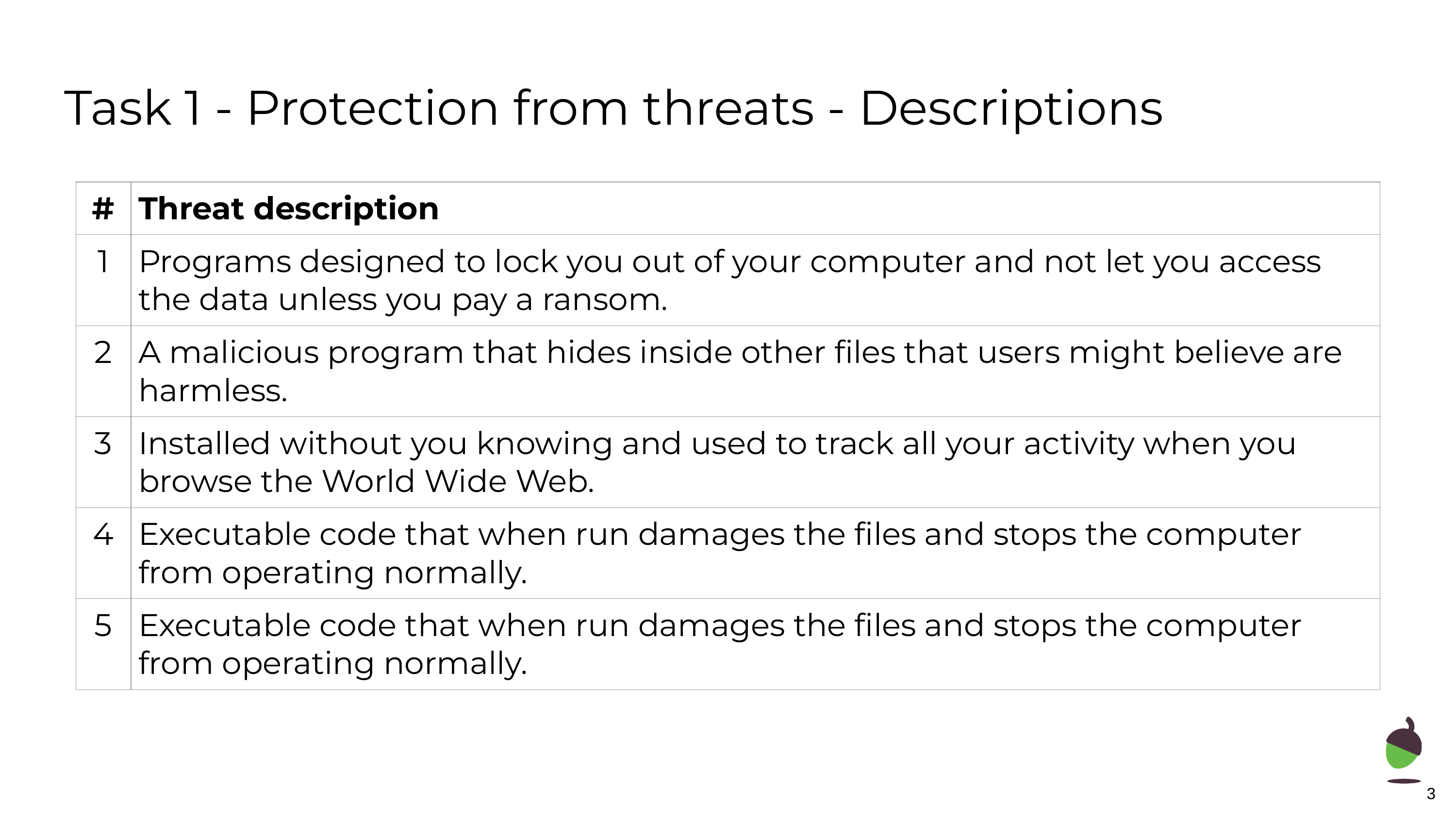

# Task 1 - Protection from threats - Descriptions
| # | Threat description |
| --- | --- |
| 1 | Programs designed to lock you out of your computer and not let you access the data unless you pay a ransom. |
| 2 | A malicious program that hides inside other files that users might believe are harmless. |
| 3 | Installed without you knowing and used to track all your activity when you browse the World Wide Web. |
| 4 | Executable code that when run damages the files and stops the computer from operating normally. |
| 5 | Executable code that when run damages the files and stops the computer from operating normally. |
3